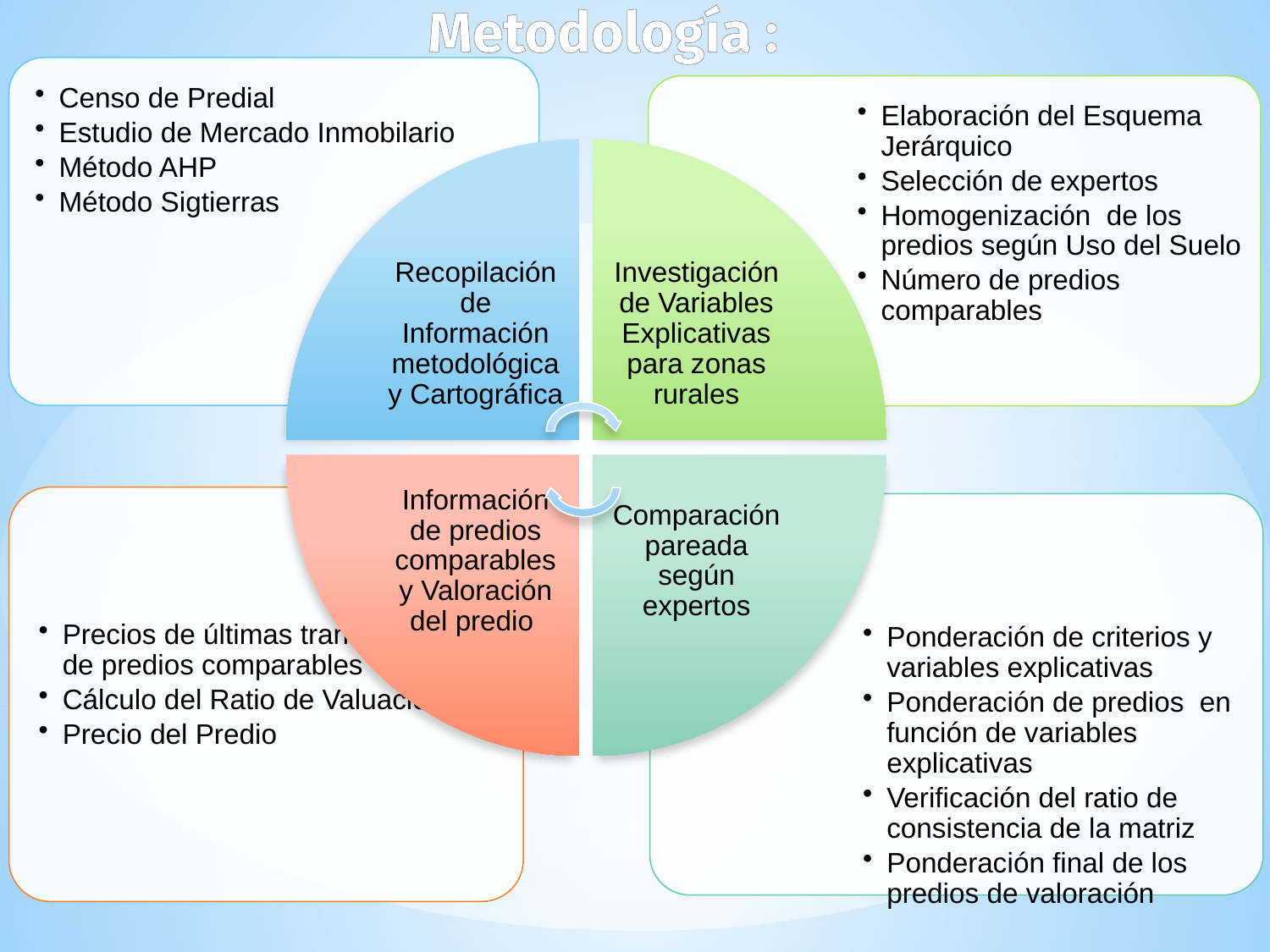

Metodología :
Ponderación de criterios y variables explicativas
Ponderación de predios  en función de variables explicativas
Verificación del ratio de consistencia de la matriz
Ponderación final de los predios de valoración
Precios de últimas transacciones de predios comparables
Cálculo del Ratio de Valuación
Precio del Predio
Elaboración del Esquema Jerárquico
Selección de expertos
Homogenización  de los predios según Uso del Suelo
Número de predios comparables
Censo de Predial
Estudio de Mercado Inmobilario
Método AHP
Método Sigtierras
Recopilación de Información metodológica y Cartográfica
Investigación de Variables Explicativas para zonas rurales
Comparación pareada según expertos
Información de predios comparables y Valoración del predio